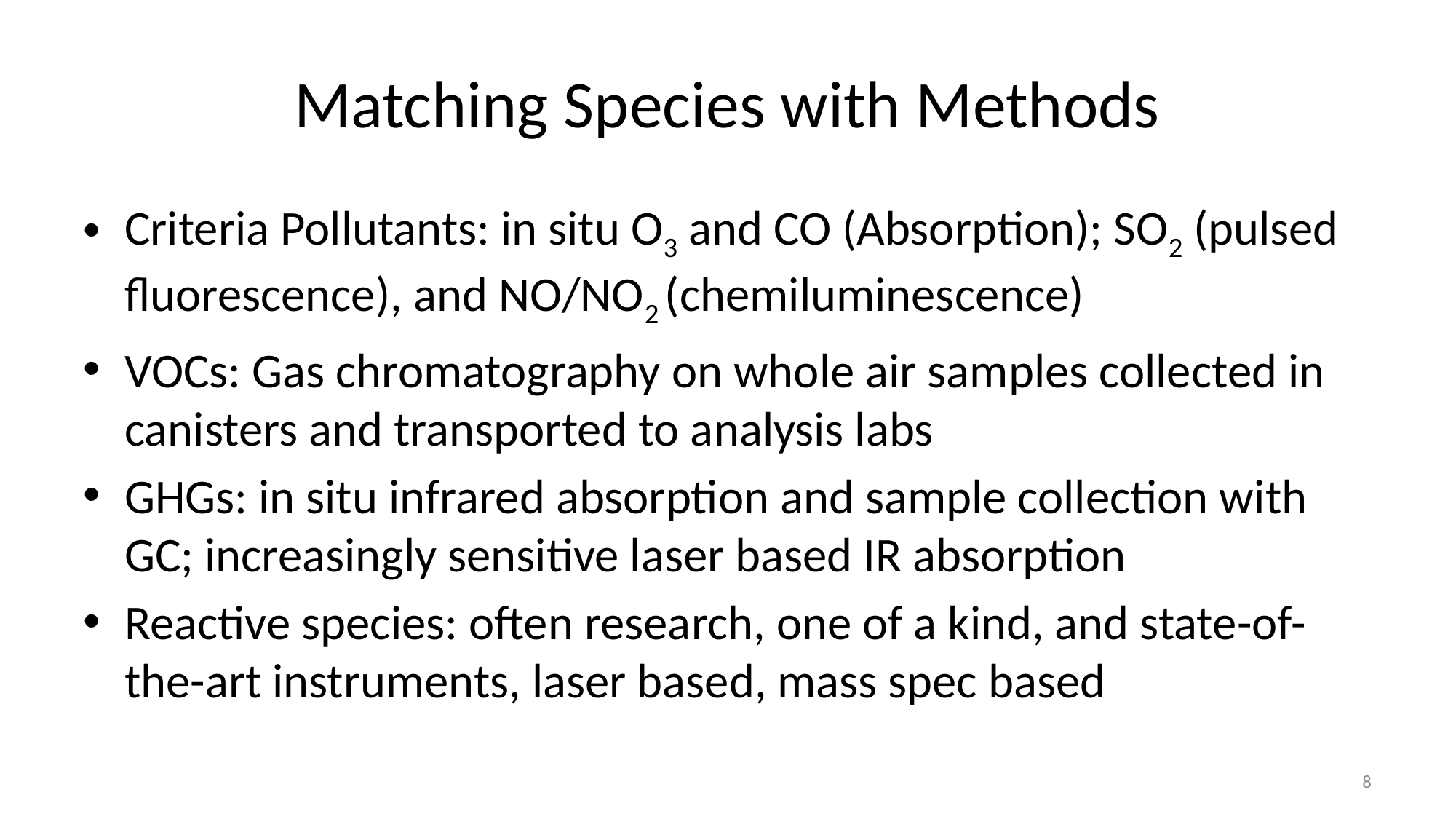

# Matching Species with Methods
Criteria Pollutants: in situ O3 and CO (Absorption); SO2 (pulsed fluorescence), and NO/NO2 (chemiluminescence)
VOCs: Gas chromatography on whole air samples collected in canisters and transported to analysis labs
GHGs: in situ infrared absorption and sample collection with GC; increasingly sensitive laser based IR absorption
Reactive species: often research, one of a kind, and state-of-the-art instruments, laser based, mass spec based
8